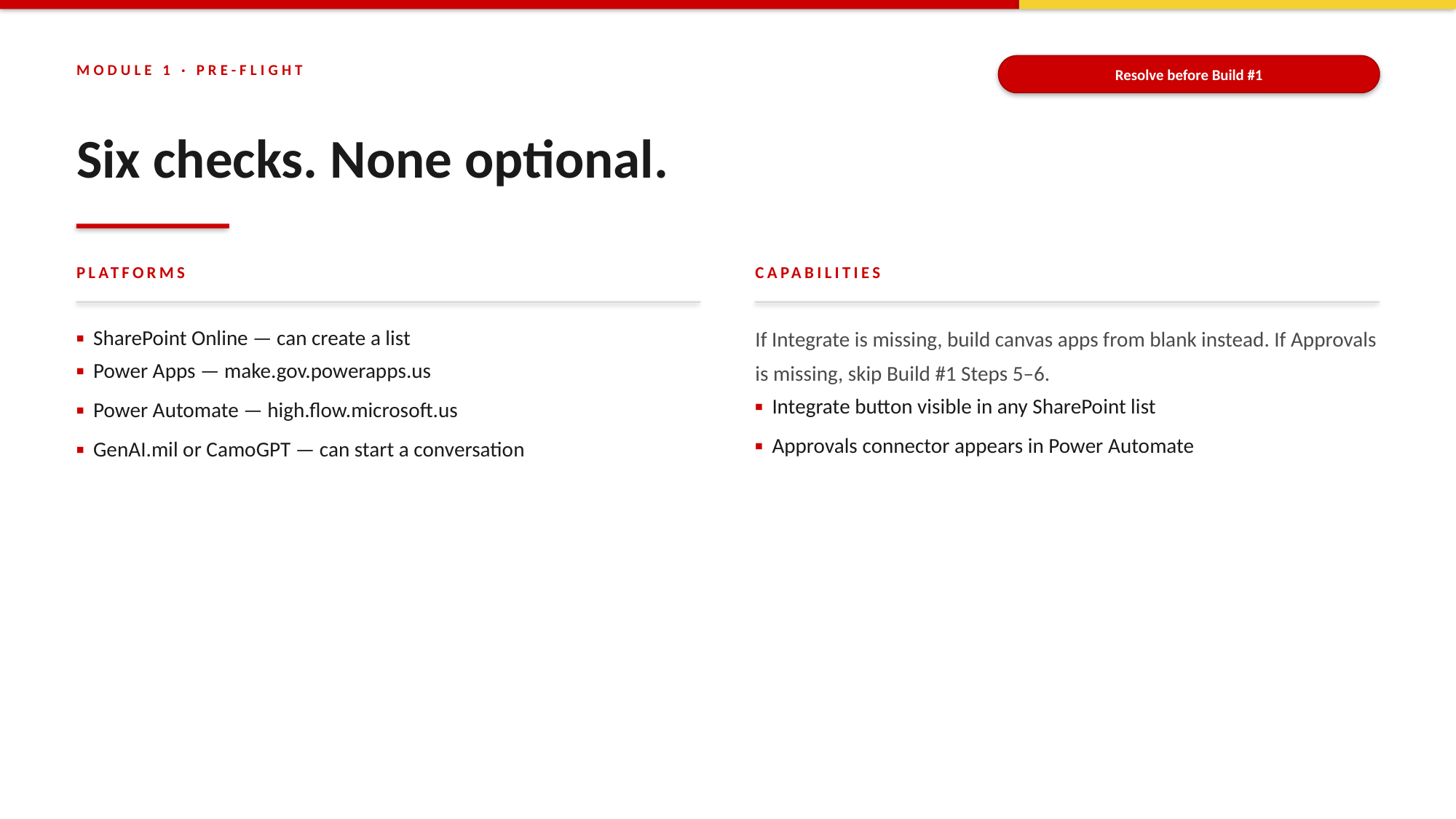

Resolve before Build #1
MODULE 1 · PRE-FLIGHT
Six checks. None optional.

PLATFORMS
CAPABILITIES

▪  SharePoint Online — can create a list
▪  Power Apps — make.gov.powerapps.us
▪  Power Automate — high.flow.microsoft.us
▪  GenAI.mil or CamoGPT — can start a conversation
If Integrate is missing, build canvas apps from blank instead. If Approvals is missing, skip Build #1 Steps 5–6.
▪  Integrate button visible in any SharePoint list
▪  Approvals connector appears in Power Automate